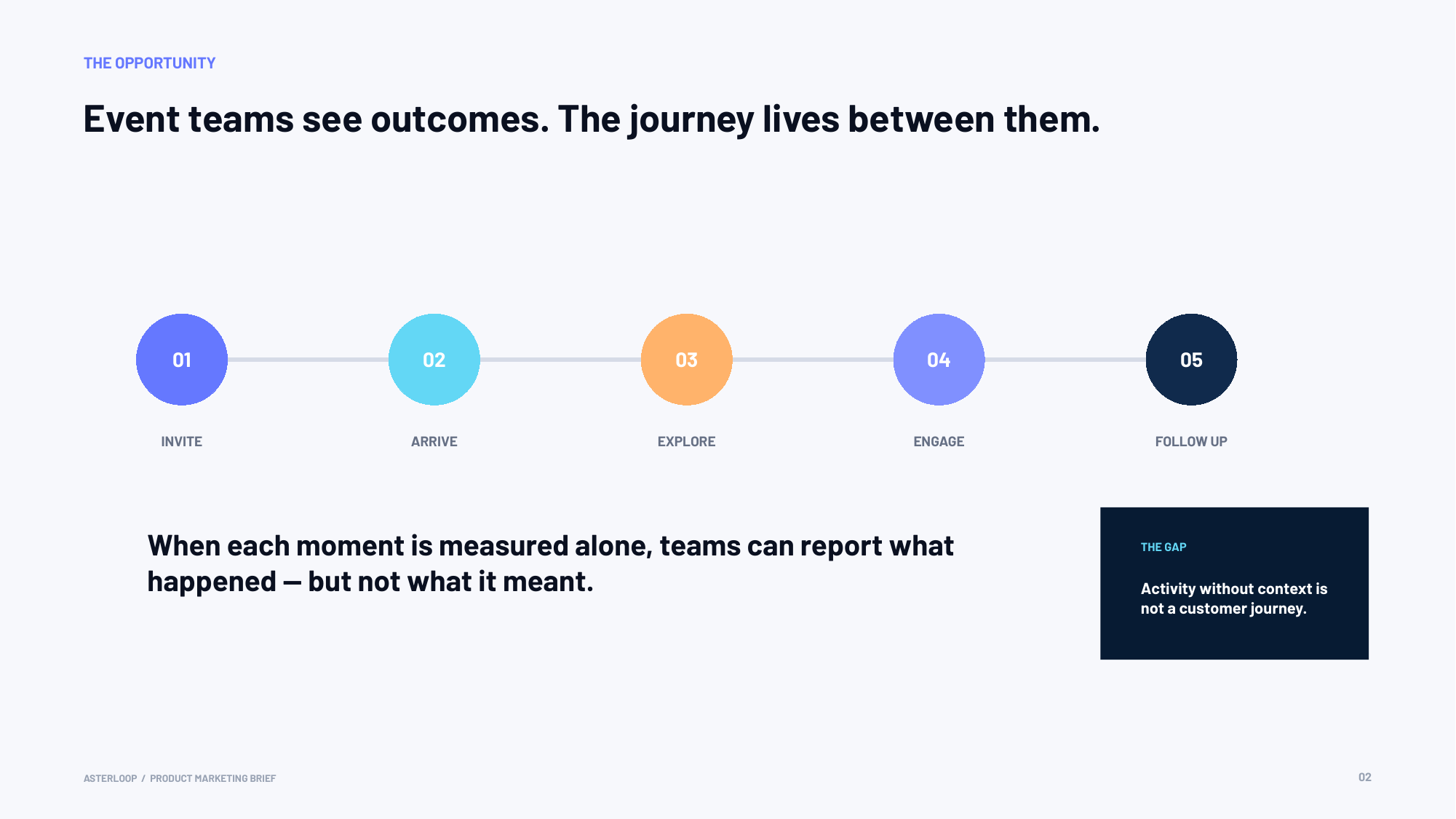

THE OPPORTUNITY
Event teams see outcomes. The journey lives between them.

01
02
03
04
05
INVITE
ARRIVE
EXPLORE
ENGAGE
FOLLOW UP

When each moment is measured alone, teams can report what happened — but not what it meant.
THE GAP
Activity without context is not a customer journey.
02
ASTERLOOP  /  PRODUCT MARKETING BRIEF